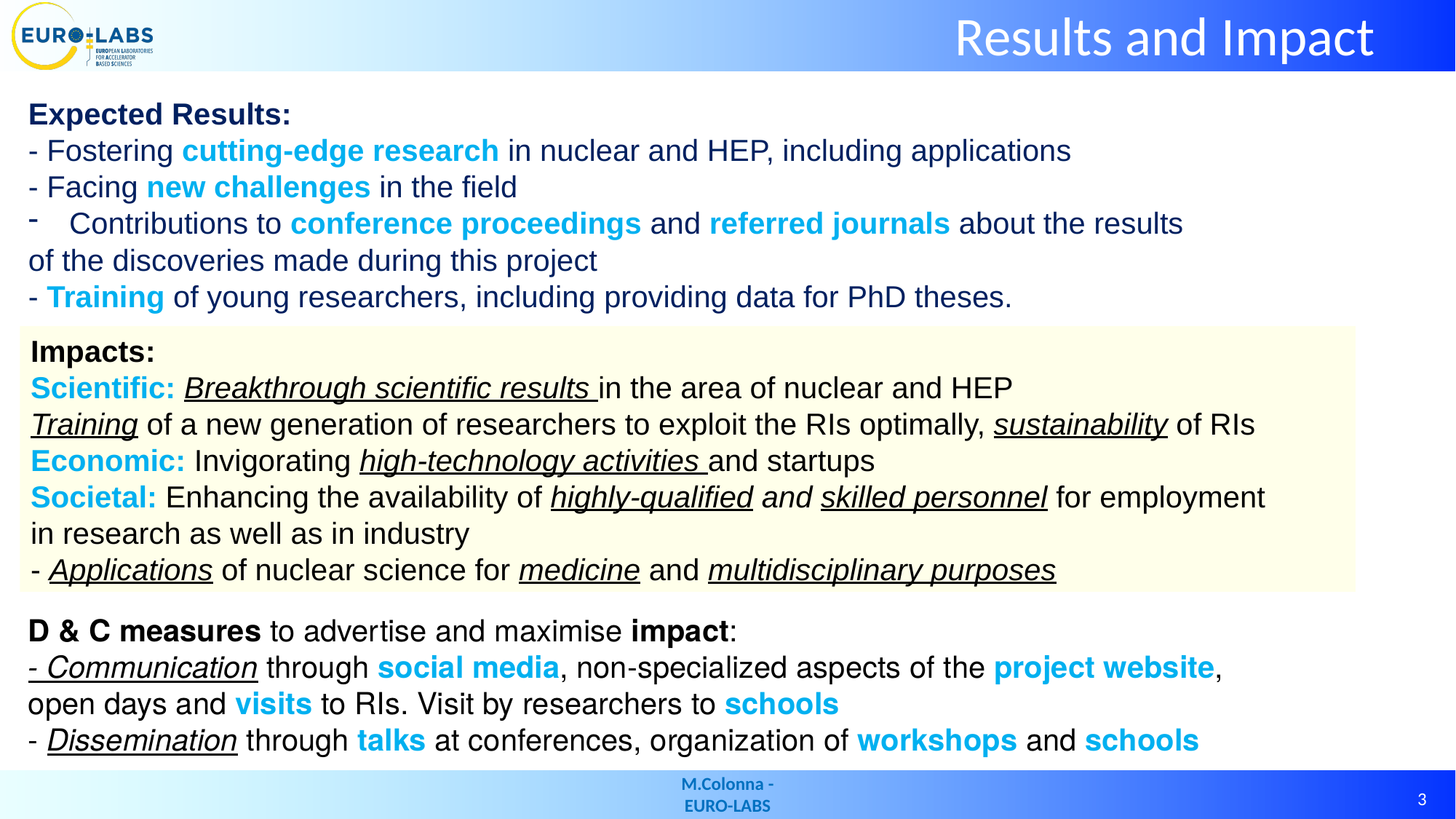

Results and Impact
Expected Results:
- Fostering cutting-edge research in nuclear and HEP, including applications
- Facing new challenges in the field
Contributions to conference proceedings and referred journals about the results
of the discoveries made during this project
- Training of young researchers, including providing data for PhD theses.
Impacts:
Scientific: Breakthrough scientific results in the area of nuclear and HEP
Training of a new generation of researchers to exploit the RIs optimally, sustainability of RIs
Economic: Invigorating high-technology activities and startups
Societal: Enhancing the availability of highly-qualified and skilled personnel for employment
in research as well as in industry
- Applications of nuclear science for medicine and multidisciplinary purposes
D & C measures to advertise and maximise impact:
- Communication through social media, non-specialized aspects of the project website,
open days and visits to RIs. Visit by researchers to schools
- Dissemination through talks at conferences, organization of workshops and schools
M.Colonna - EURO-LABS
3